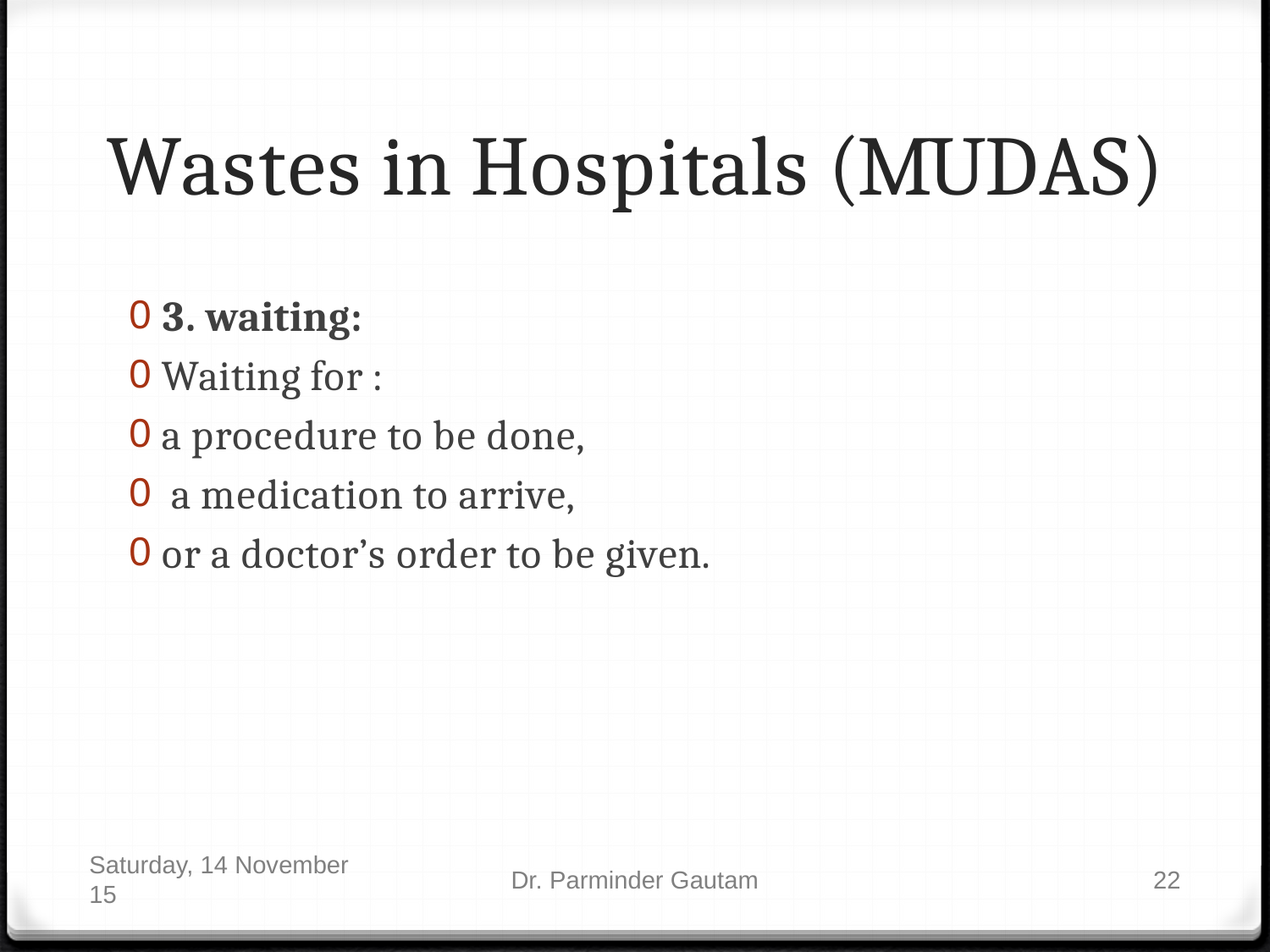

# Wastes in Hospitals (MUDAS)
3. waiting:
Waiting for :
a procedure to be done,
 a medication to arrive,
or a doctor’s order to be given.

Saturday, 14 November 15
Dr. Parminder Gautam
22